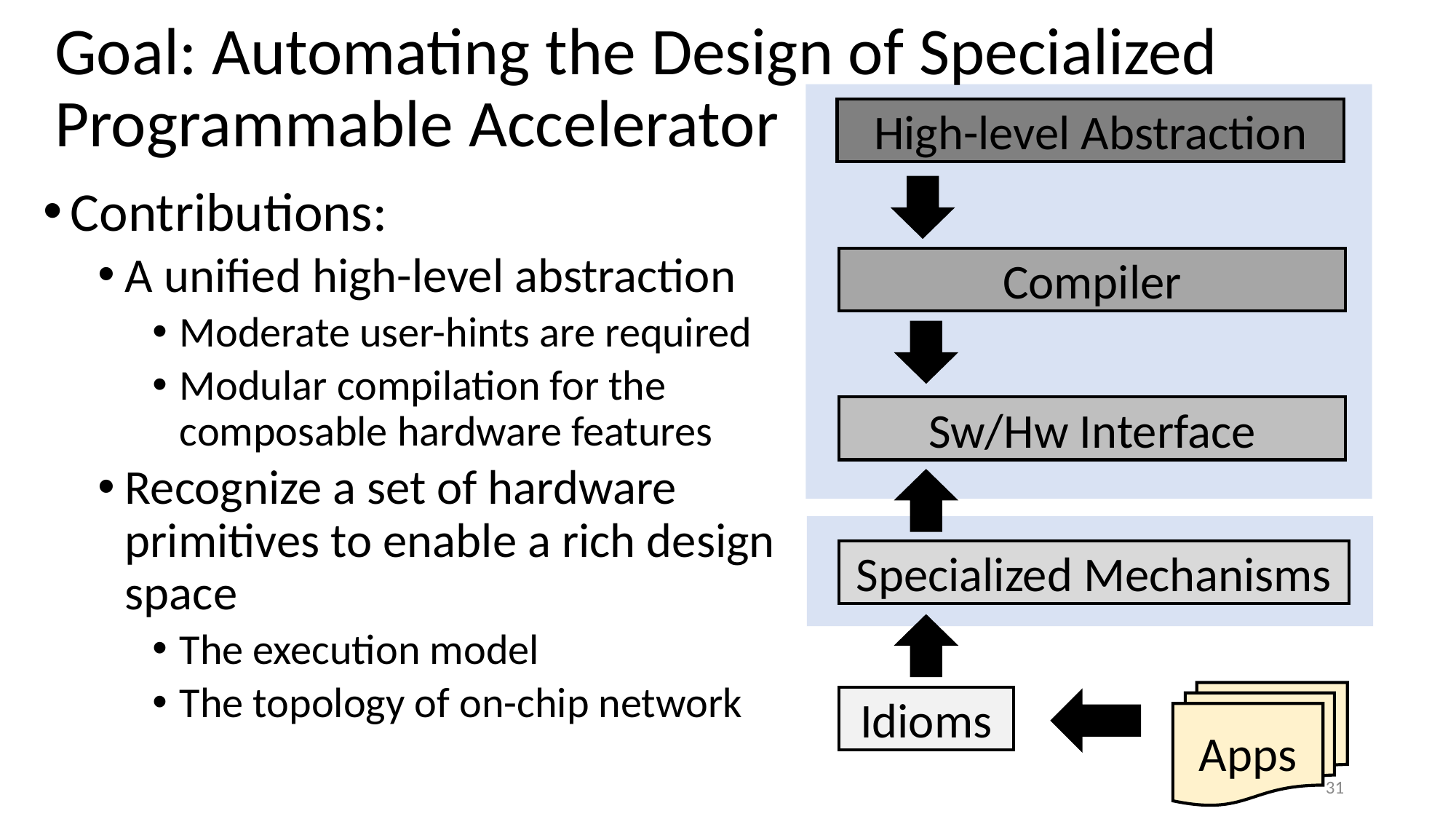

# Goal: Automating the Design of Specialized Programmable Accelerator

High-level Abstraction

Contributions:
A unified high-level abstraction
Moderate user-hints are required
Modular compilation for the composable hardware features
Recognize a set of hardware primitives to enable a rich design space
The execution model
The topology of on-chip network
Compiler

Sw/Hw Interface

Specialized Mechanisms

Apps
Idioms

31